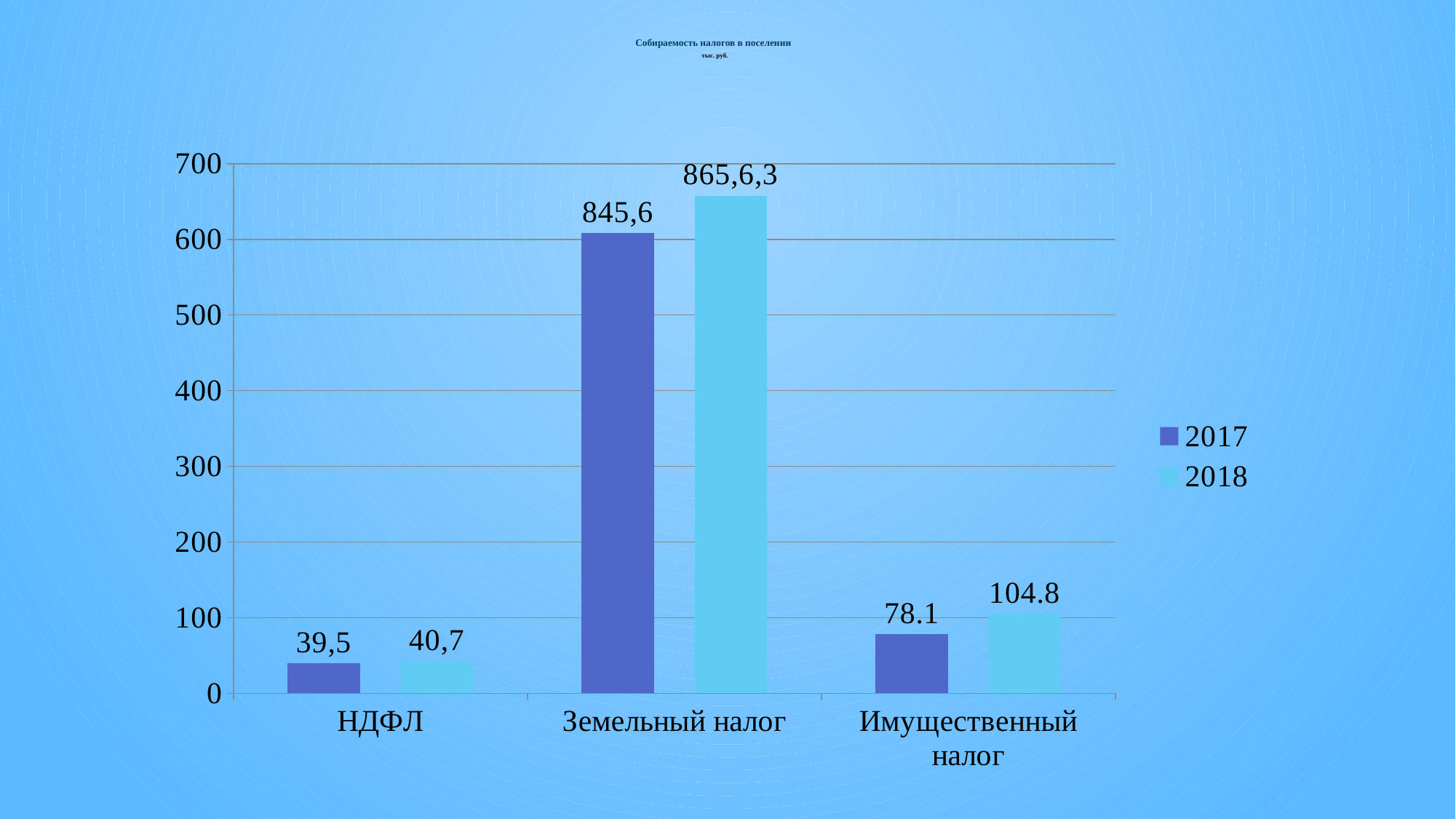

# Собираемость налогов в поселении тыс. руб.

### Chart

| Category | 2017 | 2018 |
|---|---|---|
| НДФЛ | 39.5 | 41.8 |
| Земельный налог | 608.3 | 657.3 |
| Имущественный налог | 78.1 | 104.8 |